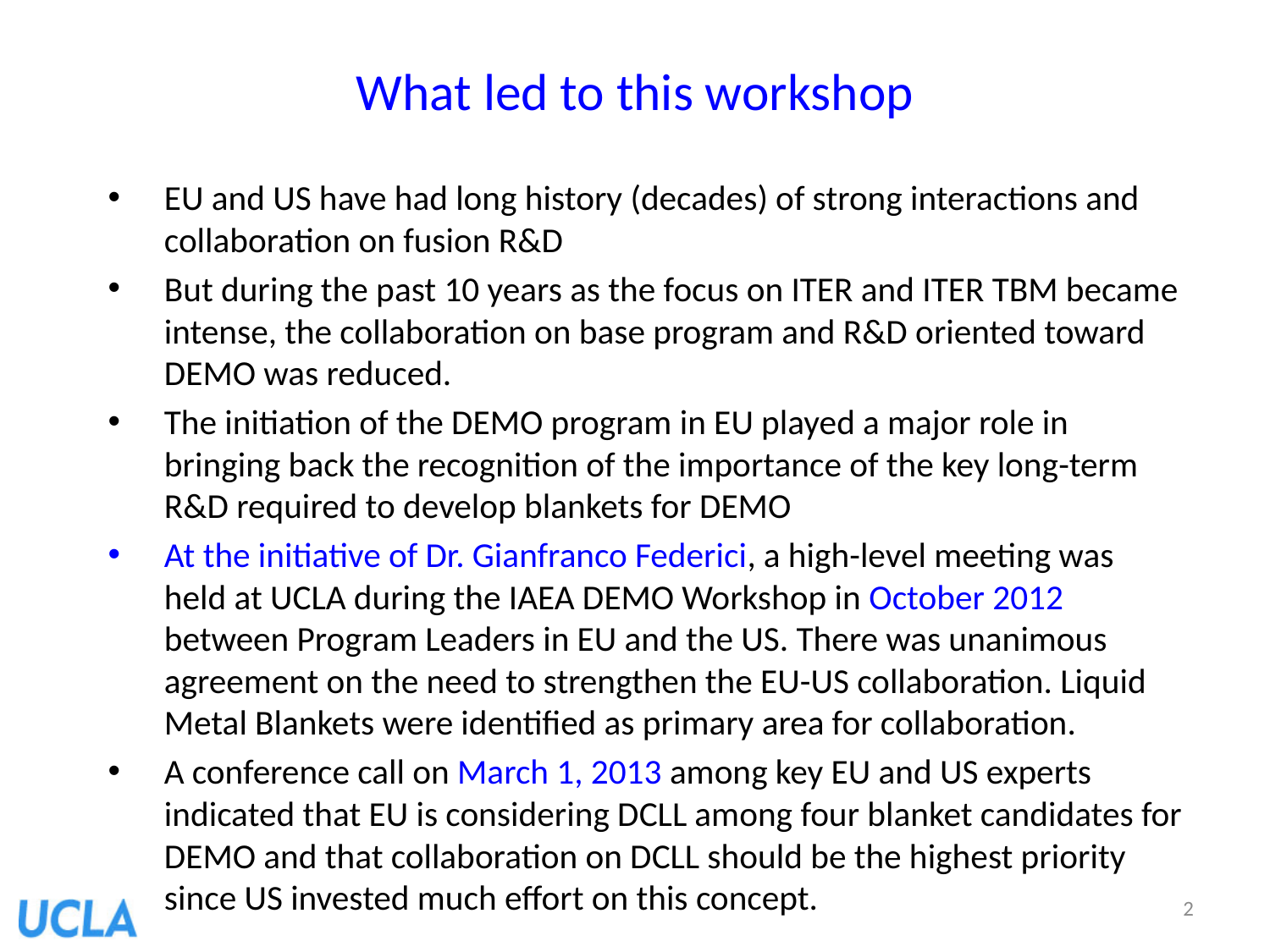

# What led to this workshop
EU and US have had long history (decades) of strong interactions and collaboration on fusion R&D
But during the past 10 years as the focus on ITER and ITER TBM became intense, the collaboration on base program and R&D oriented toward DEMO was reduced.
The initiation of the DEMO program in EU played a major role in bringing back the recognition of the importance of the key long-term R&D required to develop blankets for DEMO
At the initiative of Dr. Gianfranco Federici, a high-level meeting was held at UCLA during the IAEA DEMO Workshop in October 2012 between Program Leaders in EU and the US. There was unanimous agreement on the need to strengthen the EU-US collaboration. Liquid Metal Blankets were identified as primary area for collaboration.
A conference call on March 1, 2013 among key EU and US experts indicated that EU is considering DCLL among four blanket candidates for DEMO and that collaboration on DCLL should be the highest priority since US invested much effort on this concept.
2